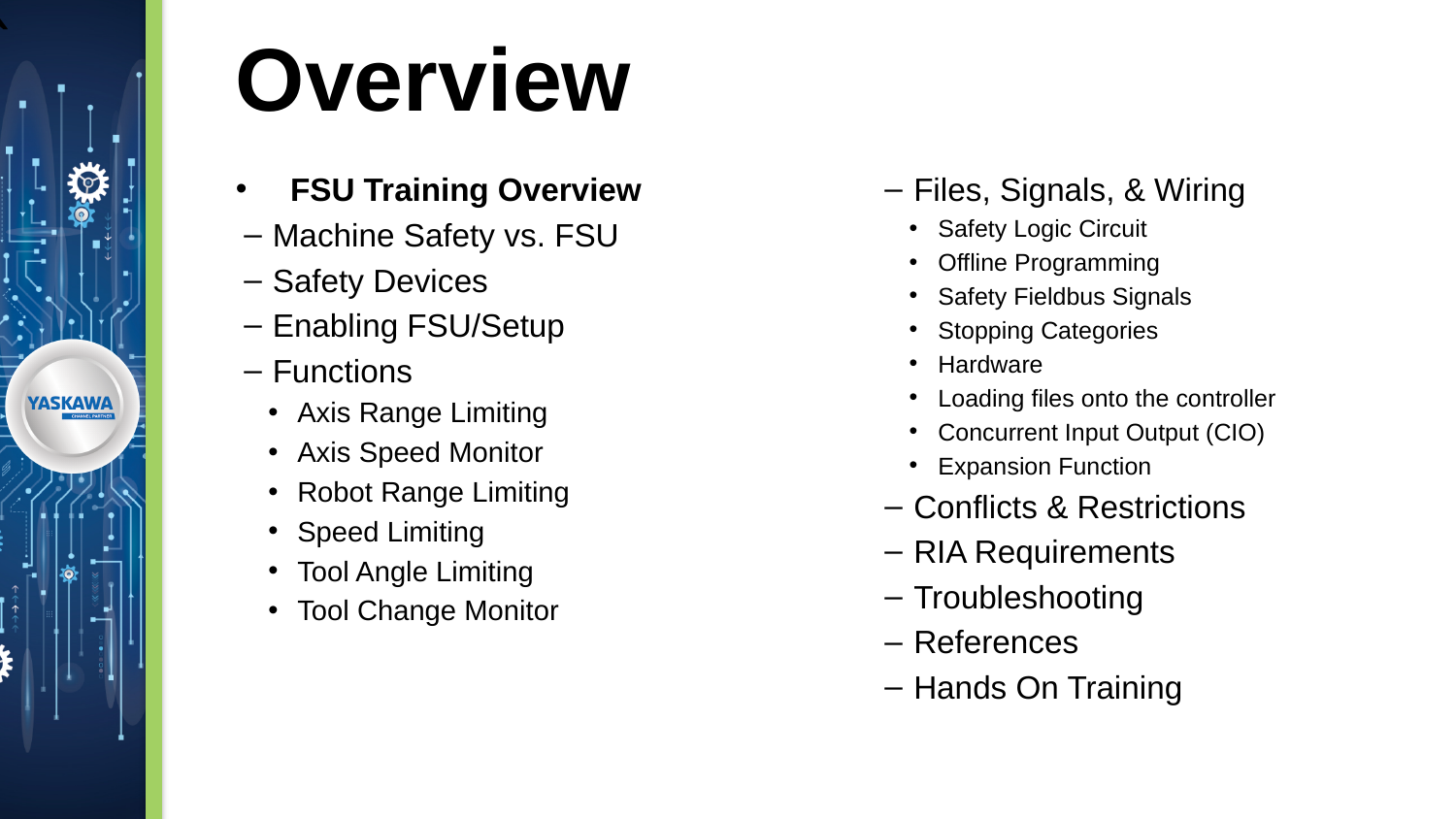

# `
3
Overview
FSU Training Overview
Machine Safety vs. FSU
Safety Devices
Enabling FSU/Setup
Functions
Axis Range Limiting
Axis Speed Monitor
Robot Range Limiting
Speed Limiting
Tool Angle Limiting
Tool Change Monitor

Files, Signals, & Wiring
Safety Logic Circuit
Offline Programming
Safety Fieldbus Signals
Stopping Categories
Hardware
Loading files onto the controller
Concurrent Input Output (CIO)
Expansion Function
Conflicts & Restrictions
RIA Requirements
Troubleshooting
References
Hands On Training